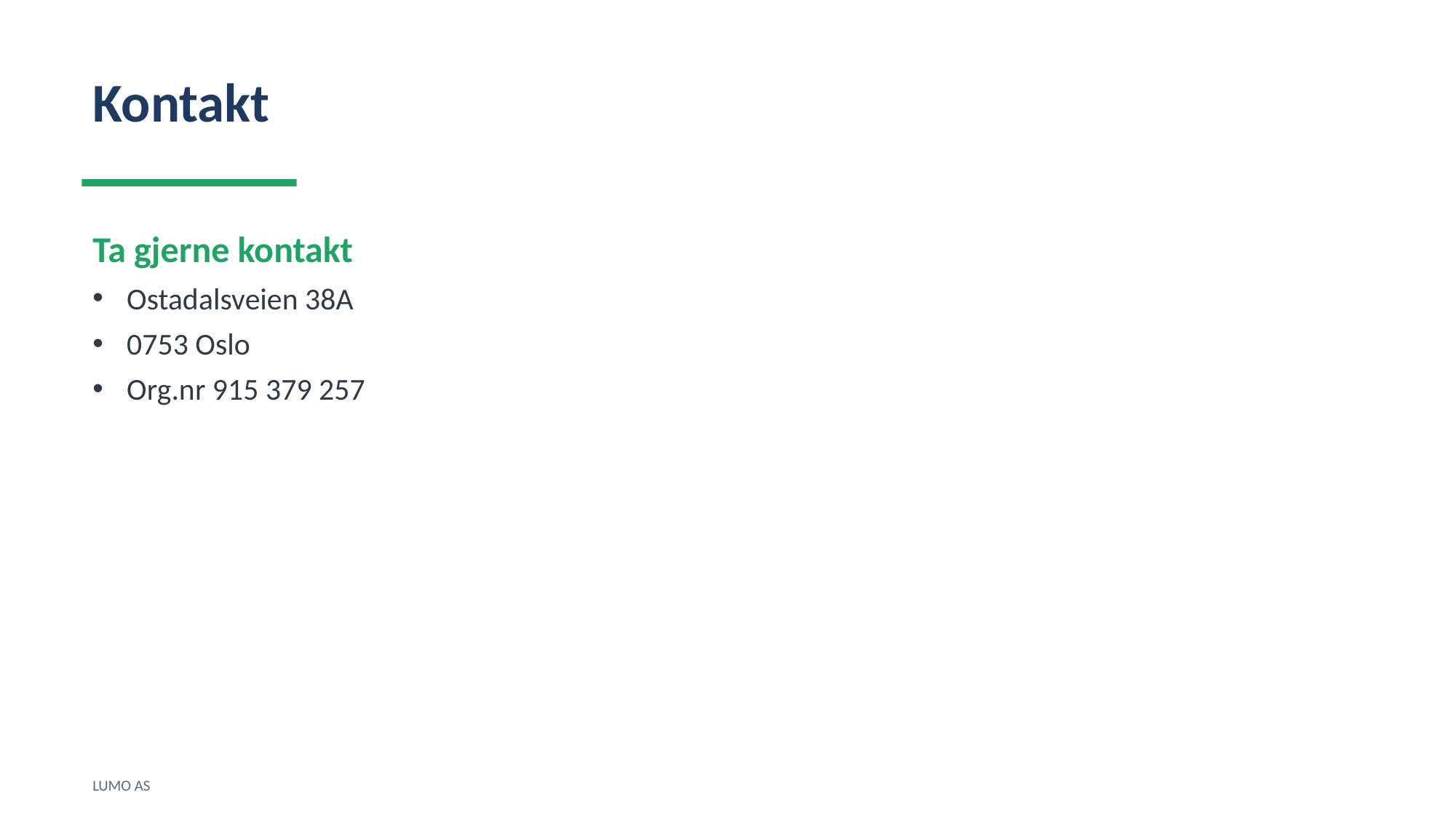

Kontakt

Ta gjerne kontakt
Ostadalsveien 38A
0753 Oslo
Org.nr 915 379 257
LUMO AS